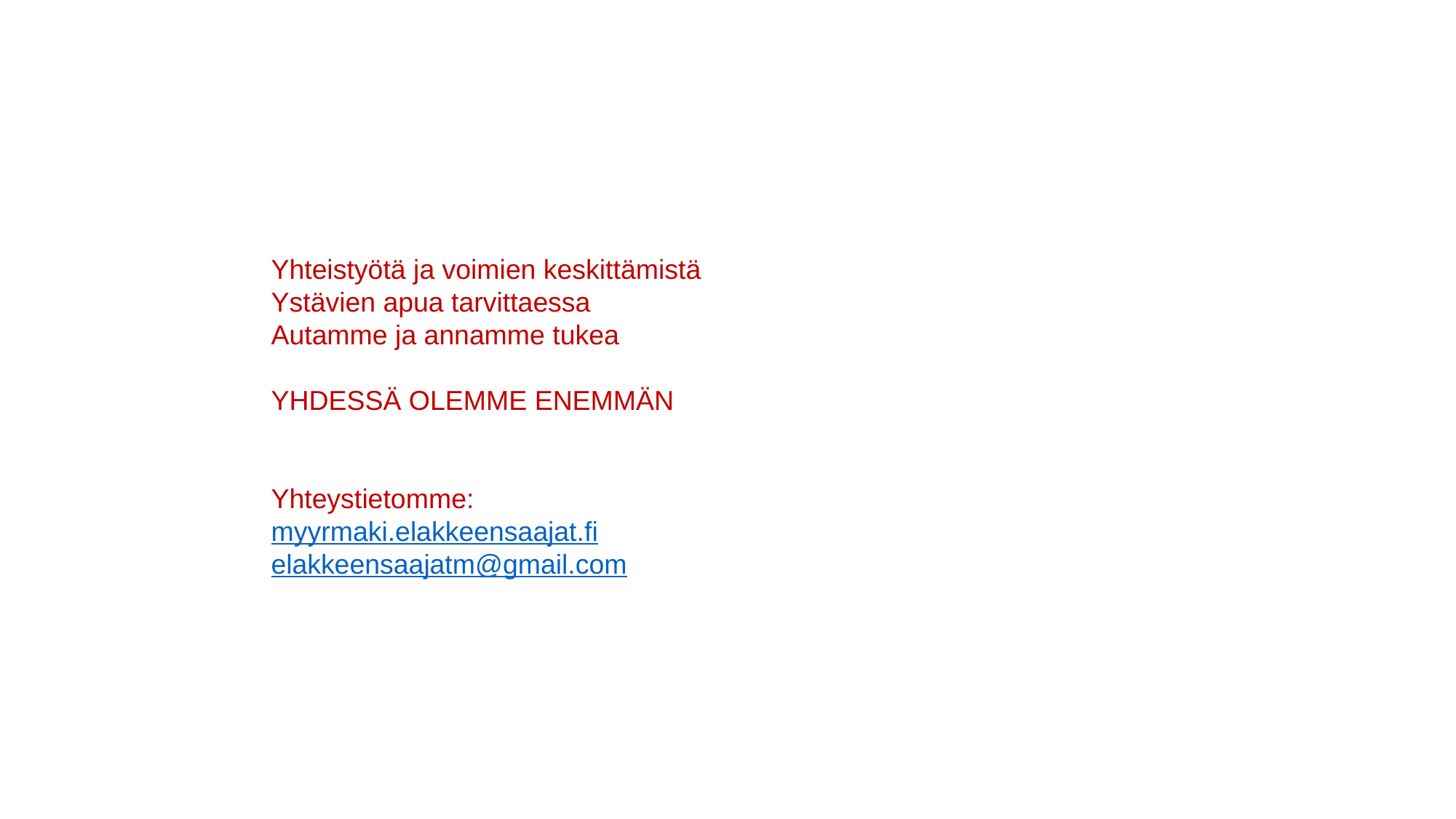

Yhteistyötä ja voimien keskittämistä
	Ystävien apua tarvittaessa
	Autamme ja annamme tukea

	YHDESSÄ OLEMME ENEMMÄN

	Yhteystietomme:
	myyrmaki.elakkeensaajat.fi
	elakkeensaajatm@gmail.com